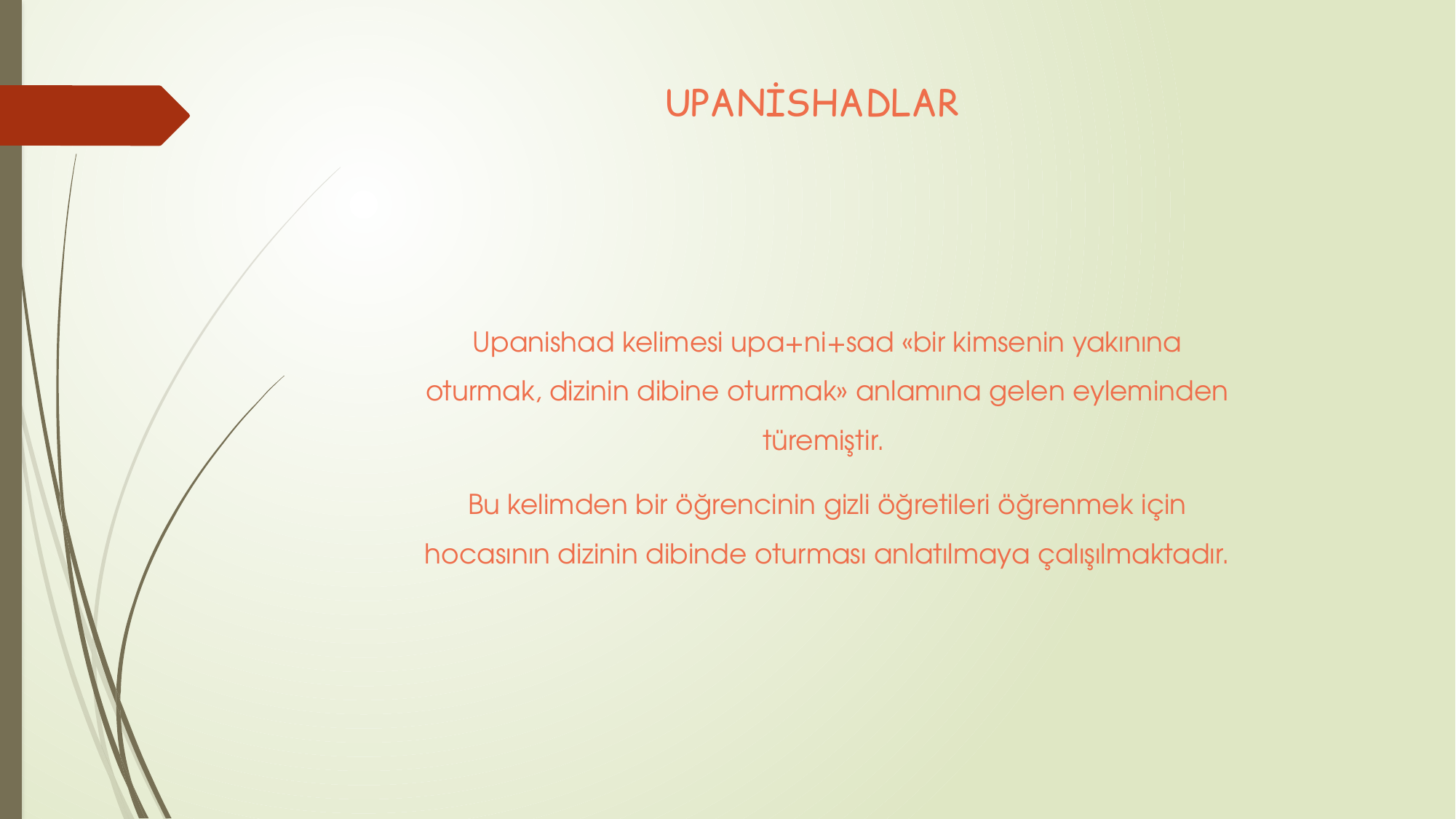

# UPANİSHADLAR

Upanishad kelimesi upa+ni+sad «bir kimsenin yakınına oturmak, dizinin dibine oturmak» anlamına gelen eyleminden türemiştir.
Bu kelimden bir öğrencinin gizli öğretileri öğrenmek için hocasının dizinin dibinde oturması anlatılmaya çalışılmaktadır.